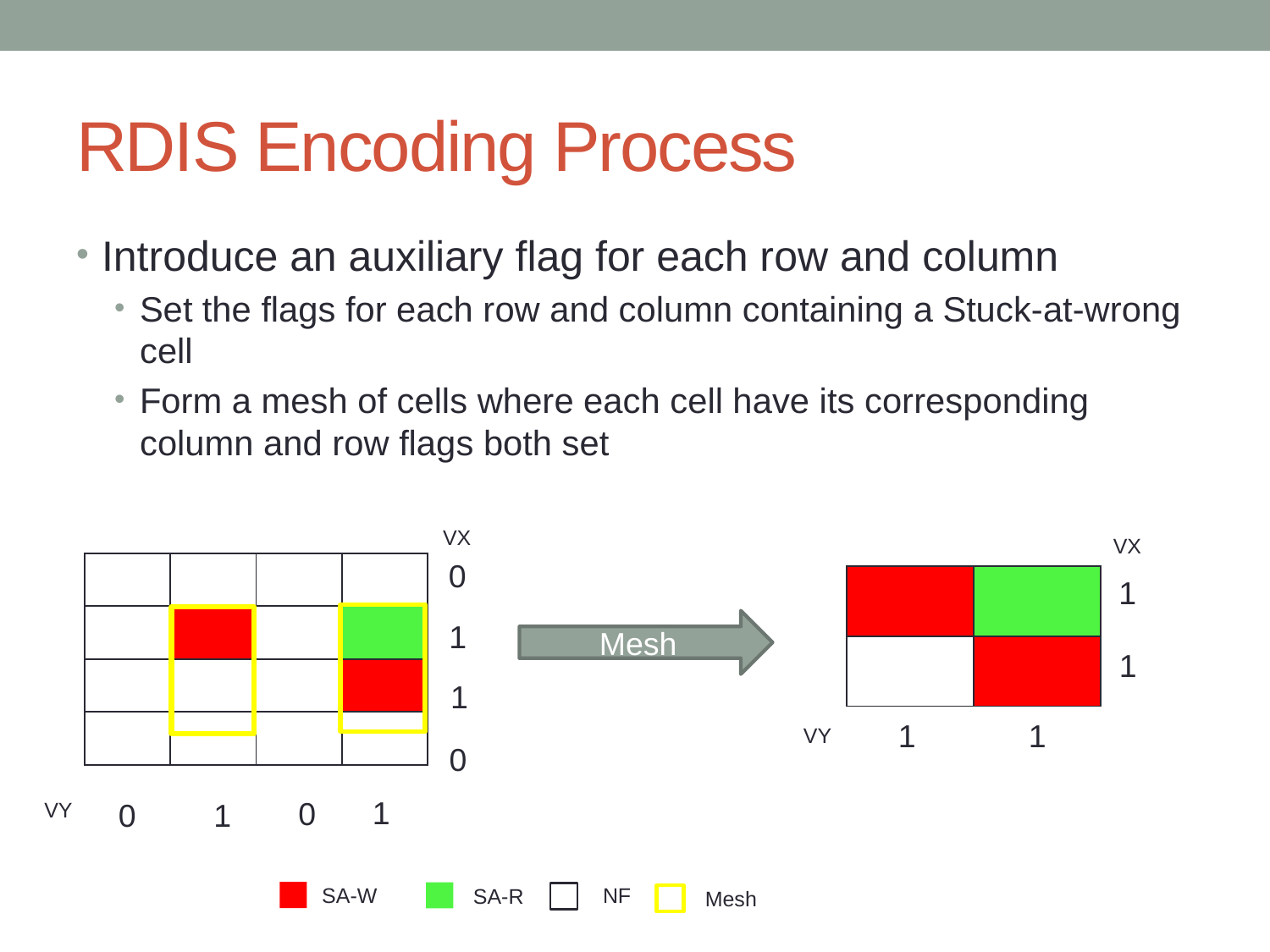

# RDIS Encoding Process
Introduce an auxiliary flag for each row and column
Set the flags for each row and column containing a Stuck-at-wrong cell
Form a mesh of cells where each cell have its corresponding column and row flags both set

VX
VX
0
|  |  |  |  |
| --- | --- | --- | --- |
|  |  |  |  |
|  |  |  |  |
|  |  |  |  |
|  |  |
| --- | --- |
|  |  |
1

1
Mesh
1
1
1
1
VY
0
1
0
0
1
VY
SA-W
NF
SA-R
Mesh